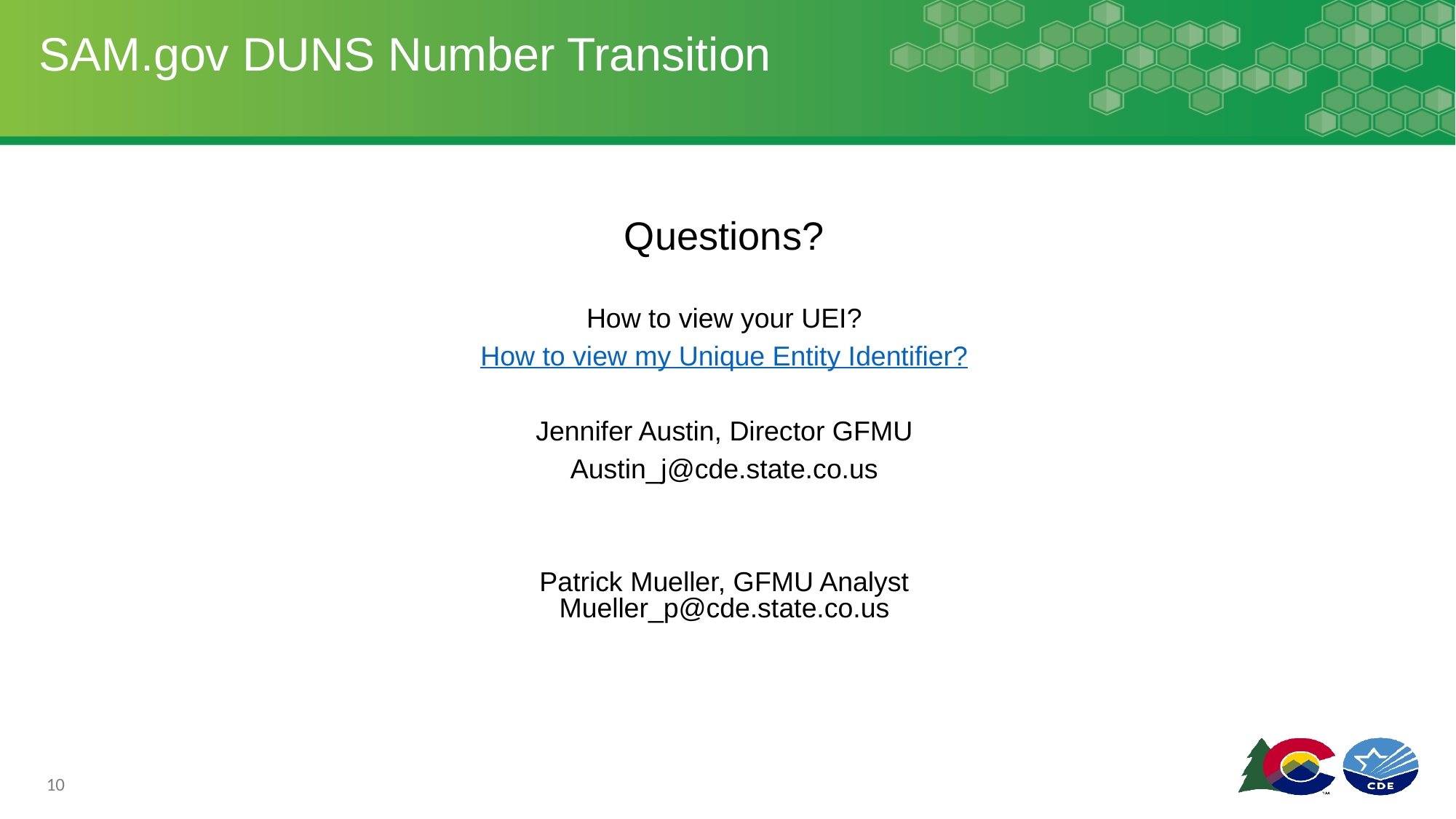

# SAM.gov DUNS Number Transition

Questions?

How to view your UEI?
How to view my Unique Entity Identifier?

Jennifer Austin, Director GFMU
Austin_j@cde.state.co.us

Patrick Mueller, GFMU Analyst
Mueller_p@cde.state.co.us
10